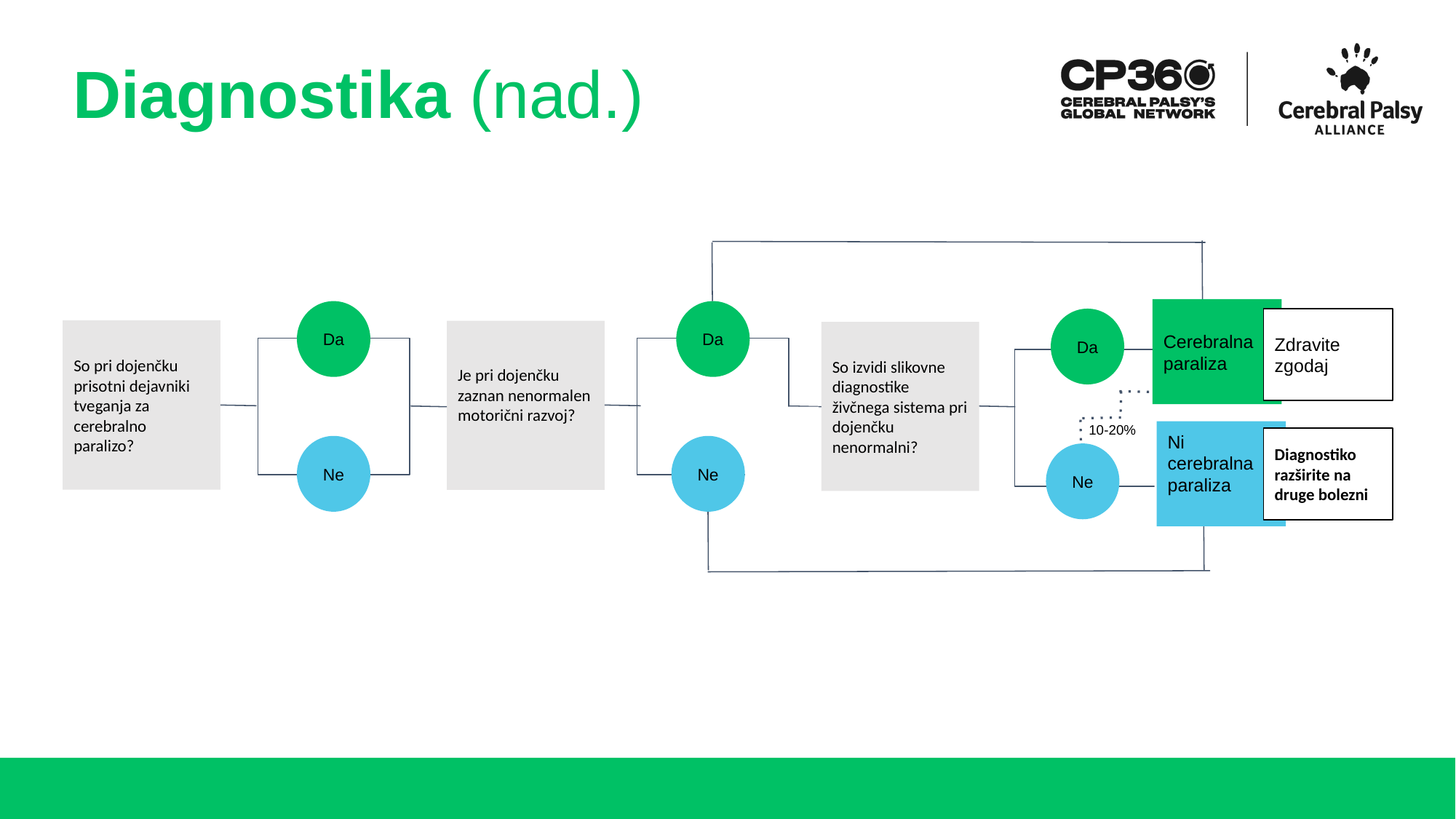

# Diagnostika (nad.)
Cerebralna paraliza
Da
Da
Da
Zdravite zgodaj
So pri dojenčku prisotni dejavniki tveganja za cerebralno paralizo?
Je pri dojenčku zaznan nenormalen motorični razvoj?

So izvidi slikovne diagnostike živčnega sistema pri dojenčku nenormalni?

10-20%
Ni cerebralna paraliza

Diagnostiko razširite na druge bolezni
Ne
Ne
Ne